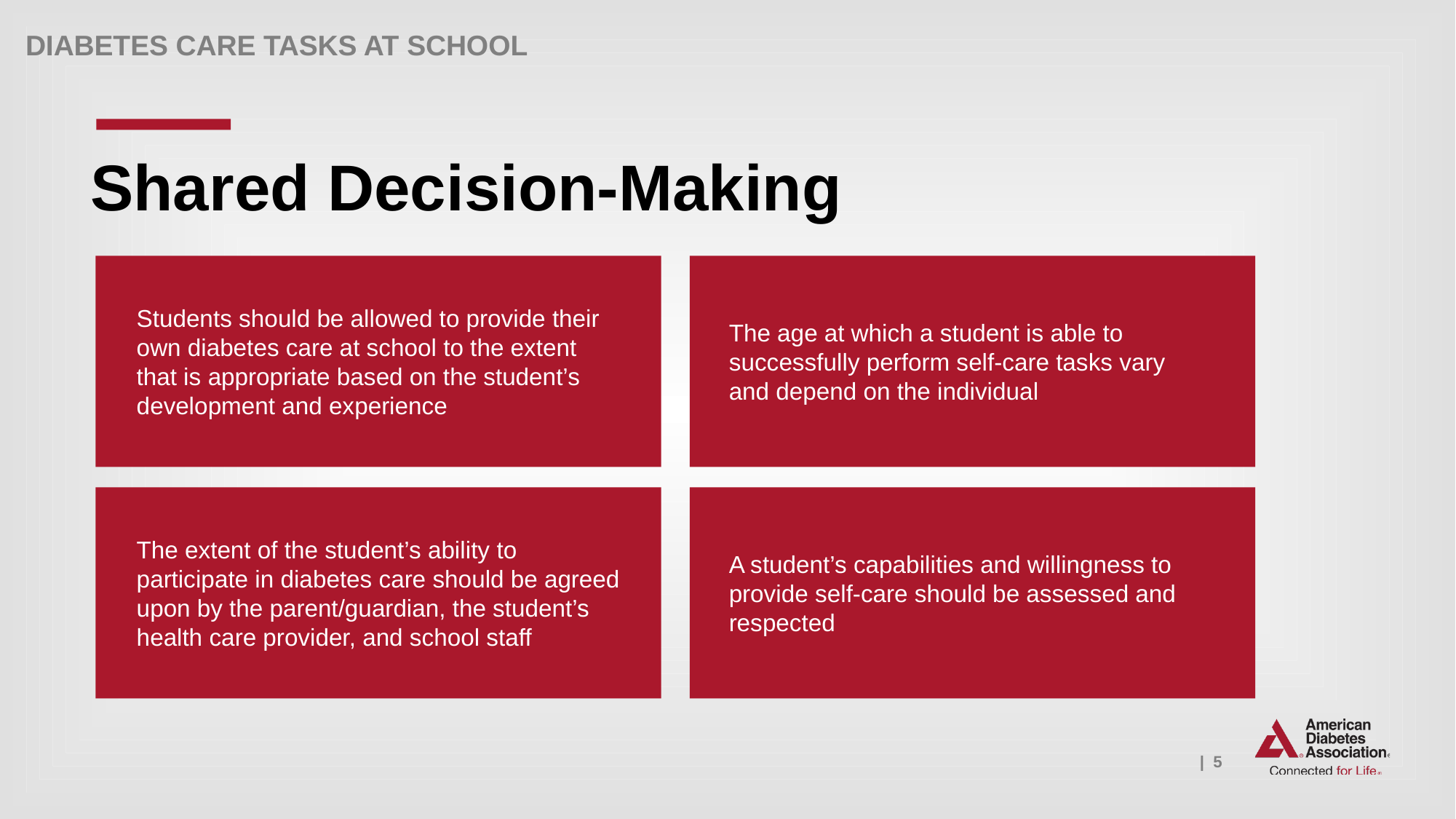

Shared Decision-Making

Students should be allowed to provide their own diabetes care at school to the extent that is appropriate based on the student’s development and experience
The age at which a student is able to successfully perform self-care tasks vary and depend on the individual

The extent of the student’s ability to participate in diabetes care should be agreed upon by the parent/guardian, the student’s health care provider, and school staff
A student’s capabilities and willingness to provide self-care should be assessed and respected